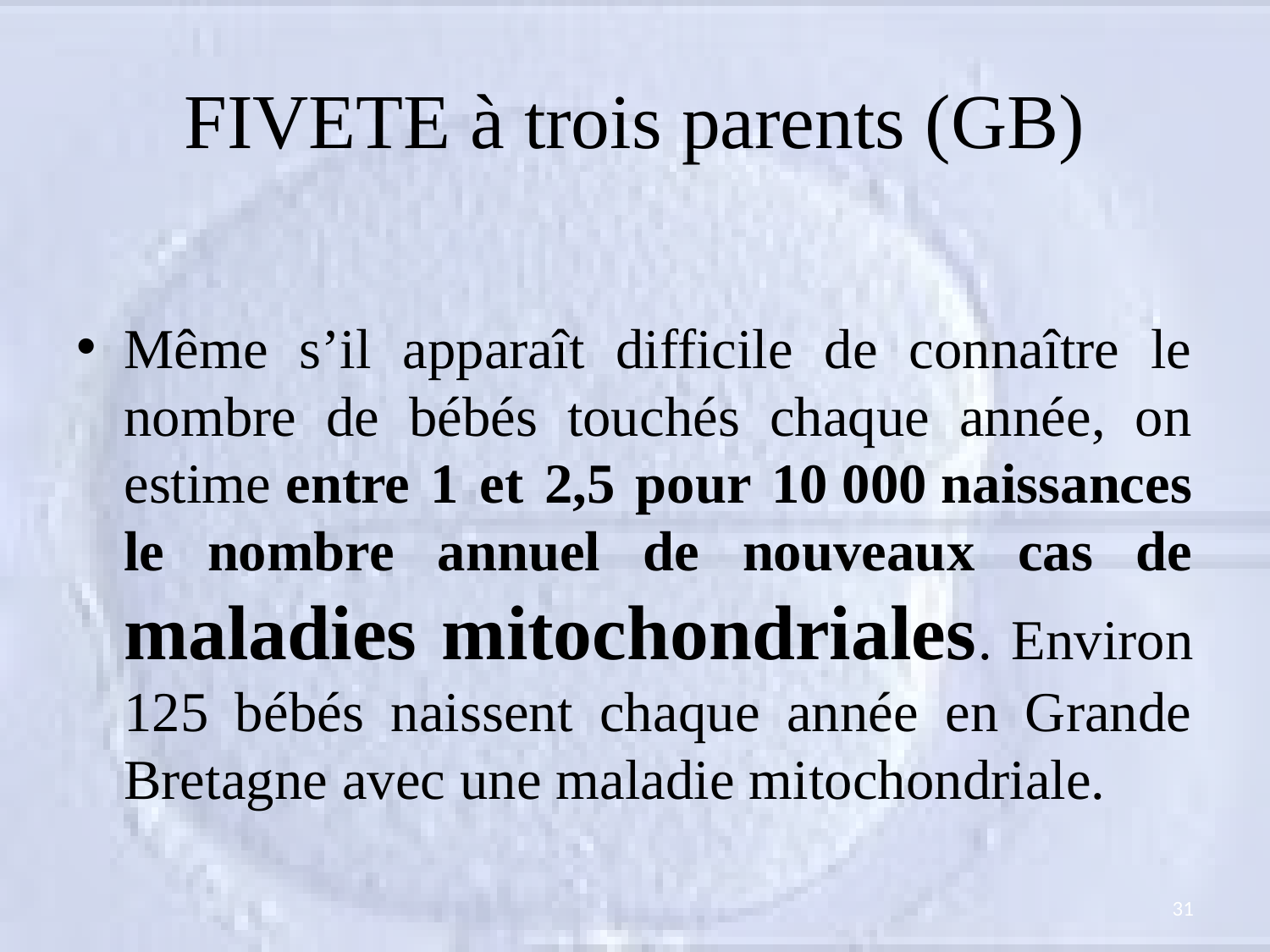

# FIVETE à trois parents (GB)

Même s’il apparaît difficile de connaître le nombre de bébés touchés chaque année, on estime entre 1 et 2,5 pour 10 000 naissances le nombre annuel de nouveaux cas de maladies mitochondriales. Environ 125 bébés naissent chaque année en Grande Bretagne avec une maladie mitochondriale.
31